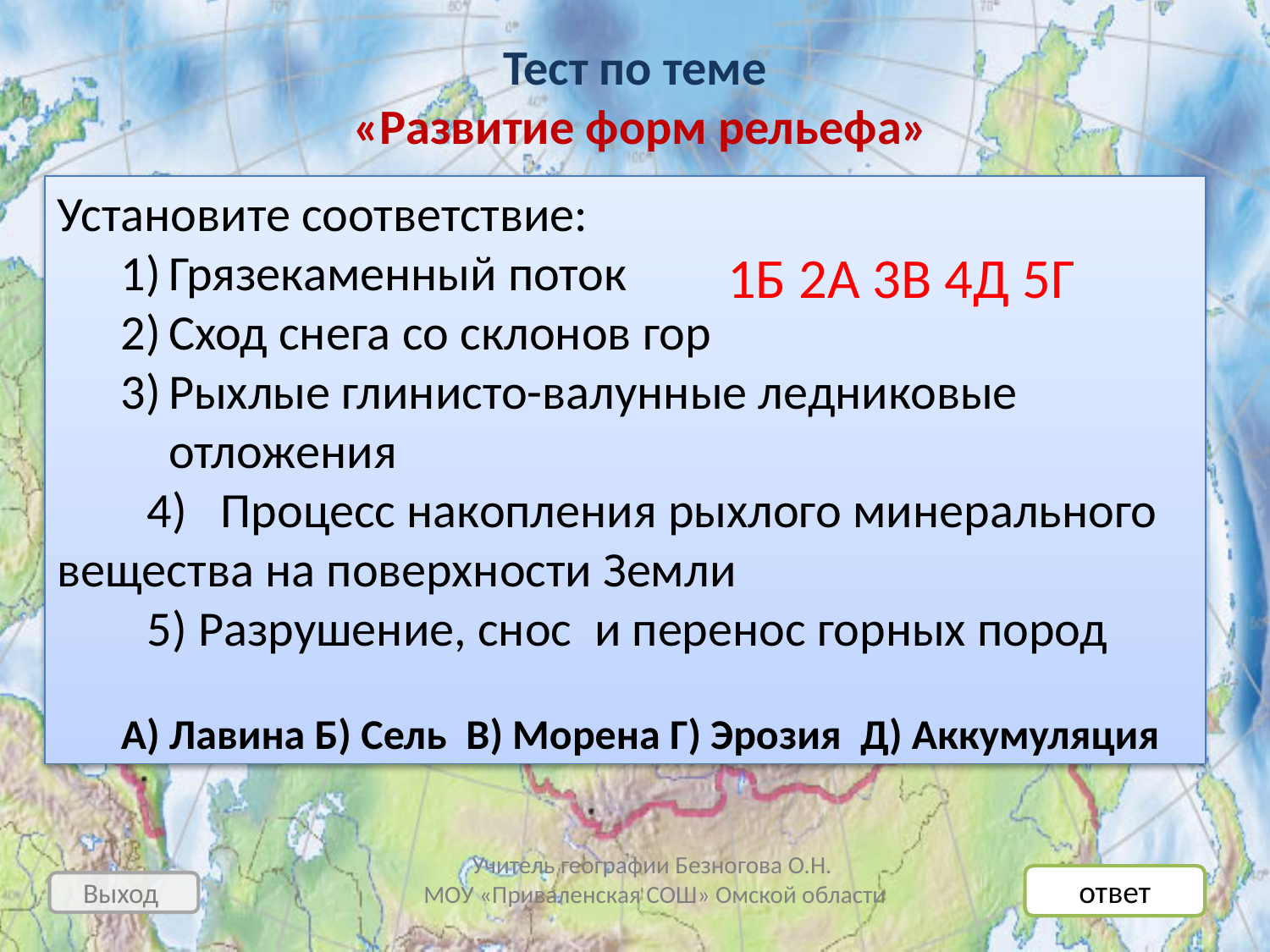

Тест по теме
 «Развитие форм рельефа»
Установите соответствие:
Грязекаменный поток
Сход снега со склонов гор
Рыхлые глинисто-валунные ледниковые отложения
        4)   Процесс накопления рыхлого минерального вещества на поверхности Земли
        5) Разрушение, снос  и перенос горных пород

А) Лавина Б) Сель  В) Морена Г) Эрозия  Д) Аккумуляция
1Б 2А 3В 4Д 5Г
Учитель географии Безногова О.Н.
МОУ «Приваленская СОШ» Омской области
ответ
Выход